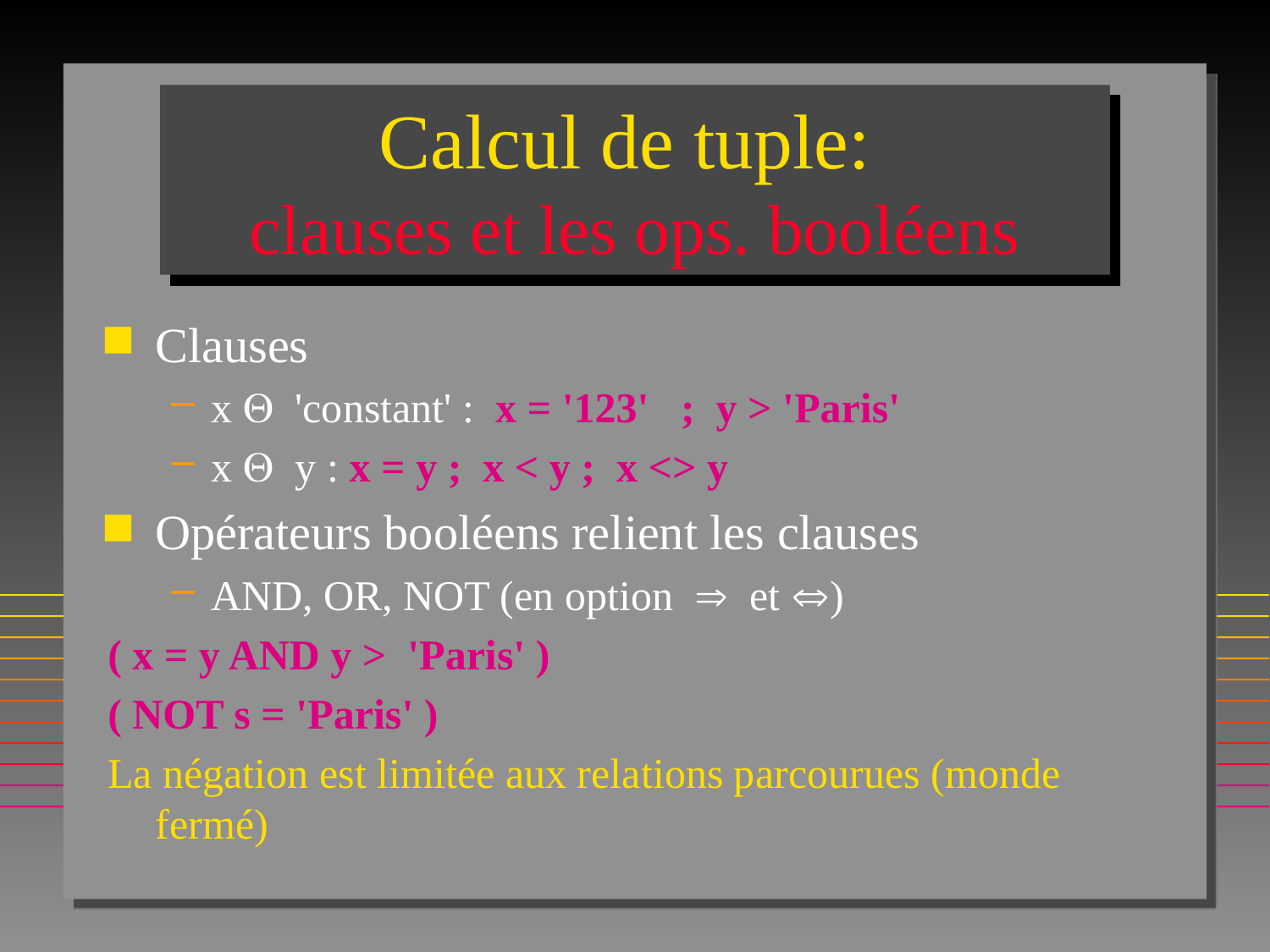

# Calcul de tuple: clauses et les ops. booléens
Clauses
x Θ 'constant' :  x = '123'   ;  y > 'Paris'
x Θ y : x = y ;  x < y ;  x <> y
Opérateurs booléens relient les clauses
AND, OR, NOT (en option ⇒ et ⇔)
( x = y AND y >  'Paris' )
( NOT s = 'Paris' )
La négation est limitée aux relations parcourues (monde fermé)